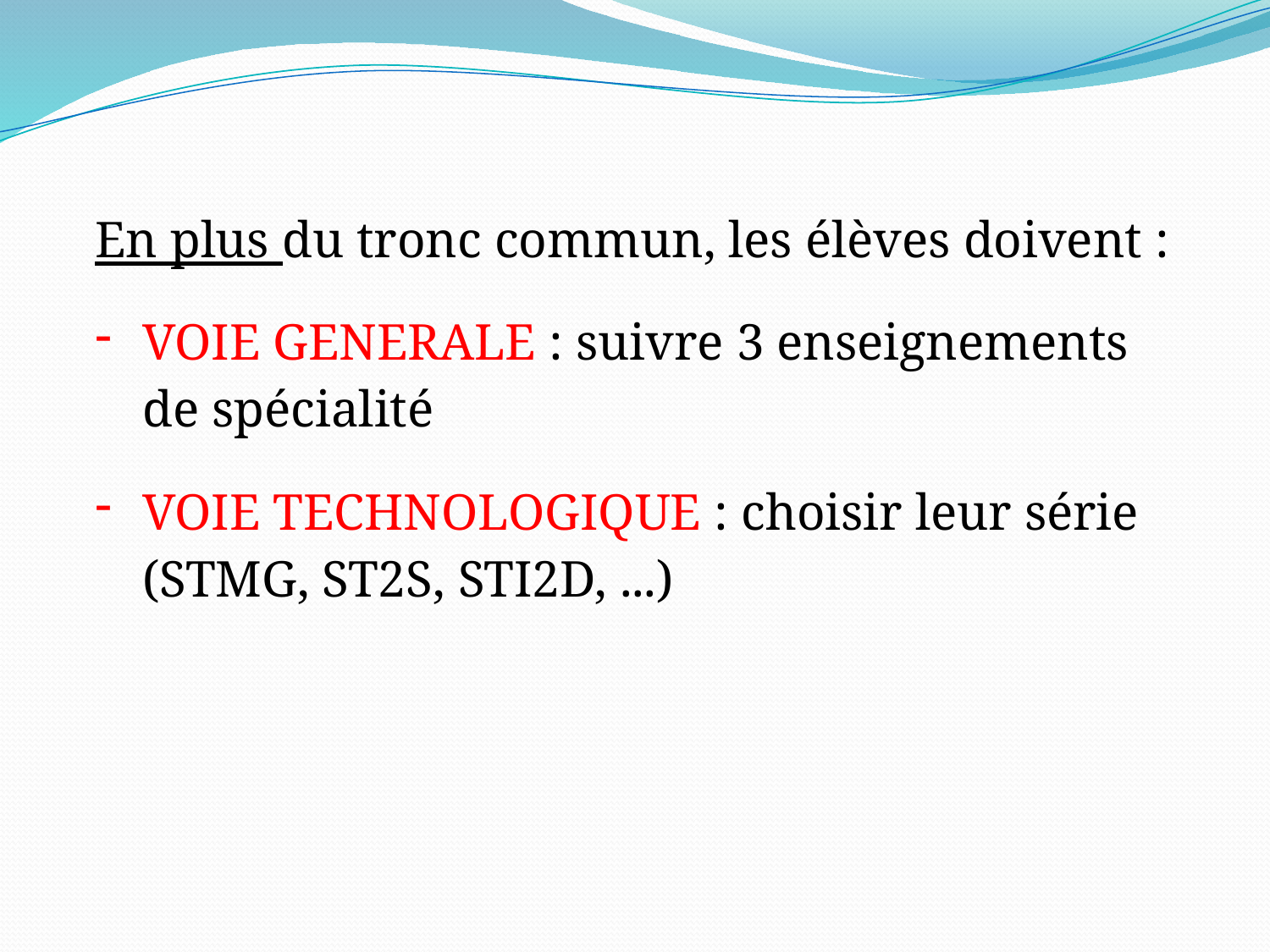

En plus du tronc commun, les élèves doivent :
VOIE GENERALE : suivre 3 enseignements de spécialité
VOIE TECHNOLOGIQUE : choisir leur série (STMG, ST2S, STI2D, ...)